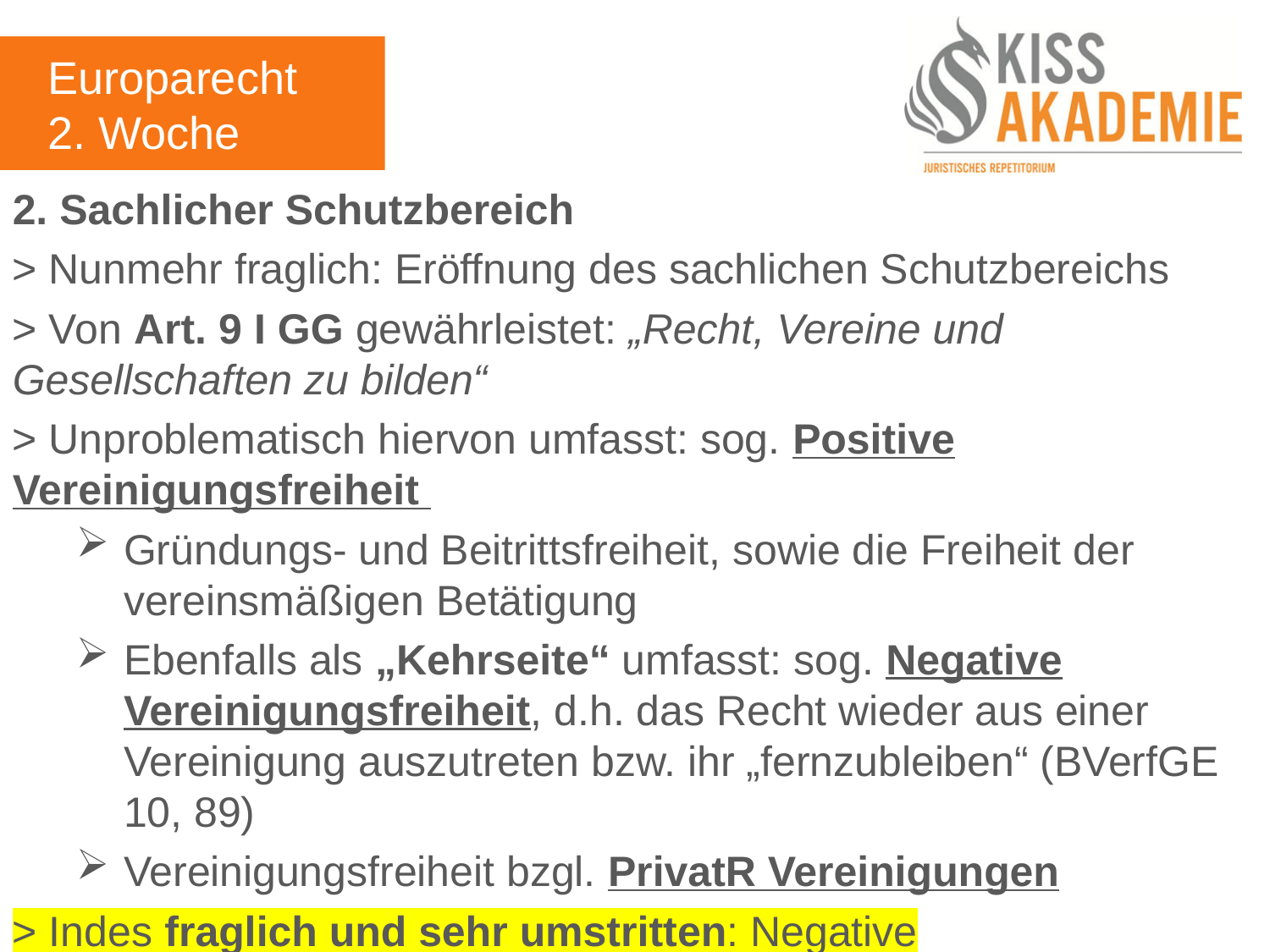

Europarecht
2. Woche
2. Sachlicher Schutzbereich
> Nunmehr fraglich: Eröffnung des sachlichen Schutzbereichs
> Von Art. 9 I GG gewährleistet: „Recht, Vereine und Gesellschaften zu bilden“
> Unproblematisch hiervon umfasst: sog. Positive Vereinigungsfreiheit
Gründungs- und Beitrittsfreiheit, sowie die Freiheit der vereinsmäßigen Betätigung
Ebenfalls als „Kehrseite“ umfasst: sog. Negative Vereinigungsfreiheit, d.h. das Recht wieder aus einer Vereinigung auszutreten bzw. ihr „fernzubleiben“ (BVerfGE 10, 89)
Vereinigungsfreiheit bzgl. PrivatR Vereinigungen
> Indes fraglich und sehr umstritten: Negative Vereinigungsfreiheit bezüglich öffentlich-rechtlicher Pflichtmitgliedschaften